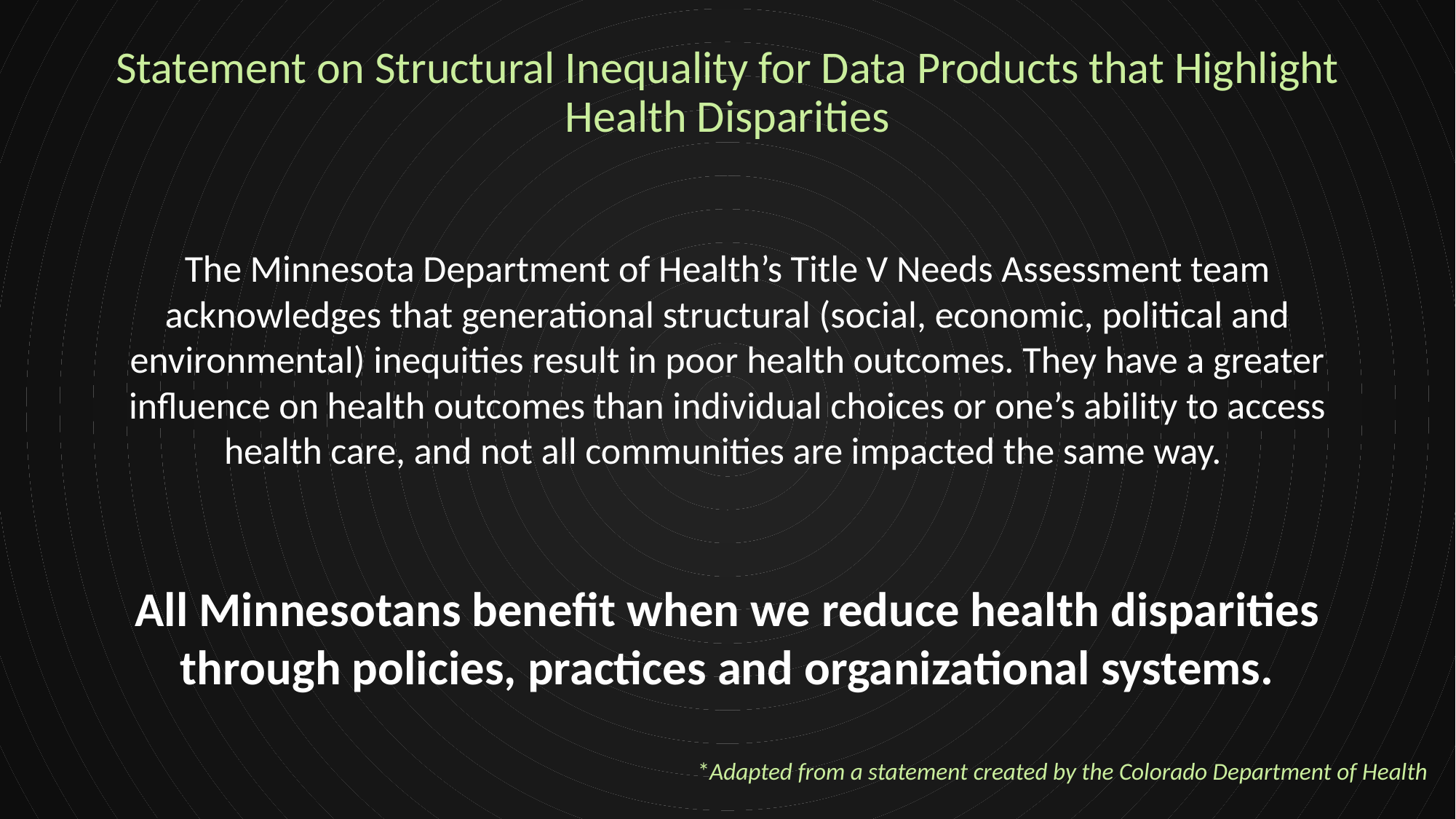

# Statement on Structural Inequality for Data Products that Highlight Health Disparities

The Minnesota Department of Health’s Title V Needs Assessment team acknowledges that generational structural (social, economic, political and environmental) inequities result in poor health outcomes. They have a greater influence on health outcomes than individual choices or one’s ability to access health care, and not all communities are impacted the same way.

All Minnesotans benefit when we reduce health disparities through policies, practices and organizational systems.

*Adapted from a statement created by the Colorado Department of Health